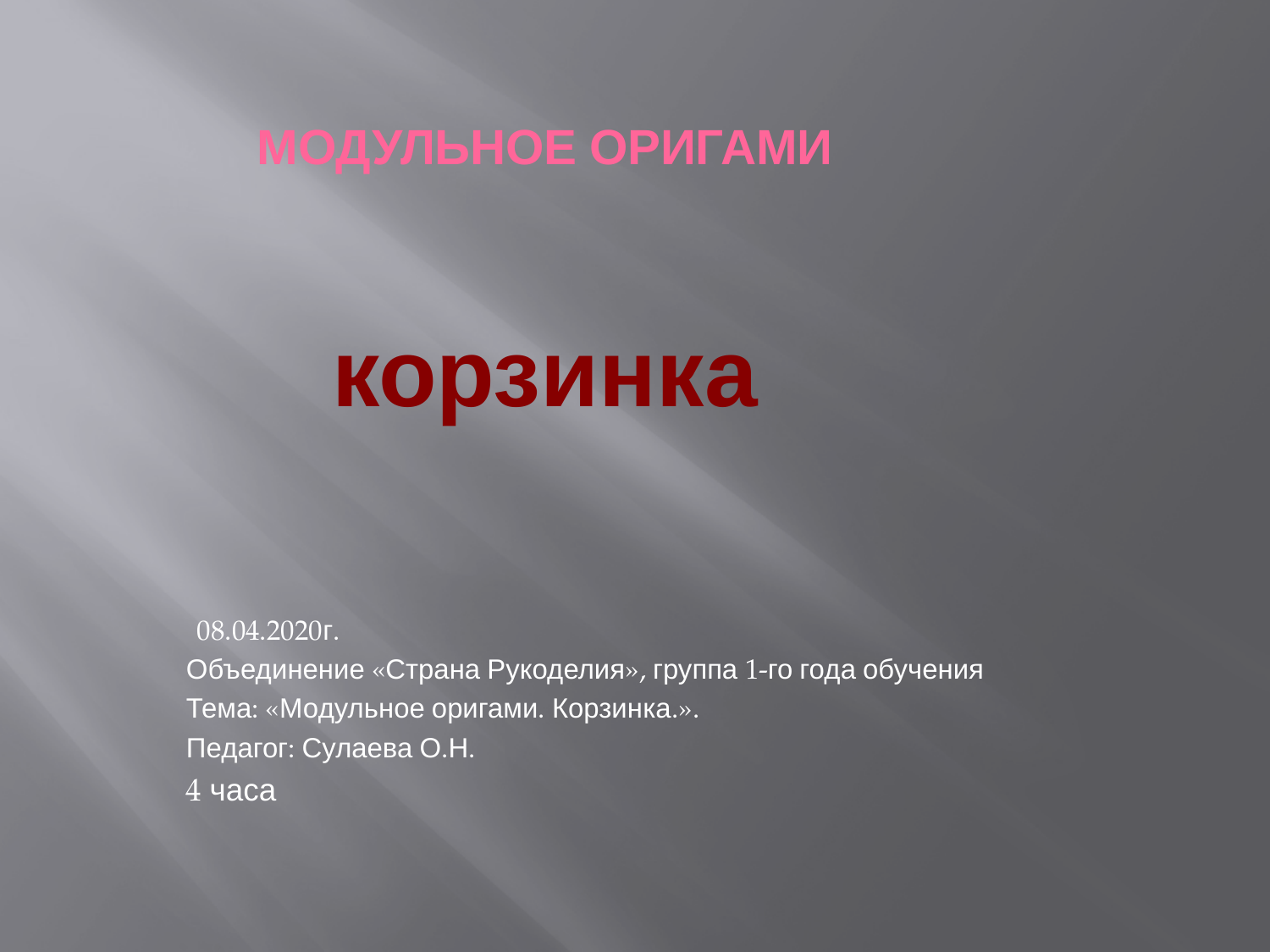

МОДУЛЬНОЕ ОРИГАМИ
# корзинка
  08.04.2020г.
Объединение «Страна Рукоделия», группа 1-го года обучения
Тема: «Модульное оригами. Корзинка.».
Педагог: Сулаева О.Н.
4 часа